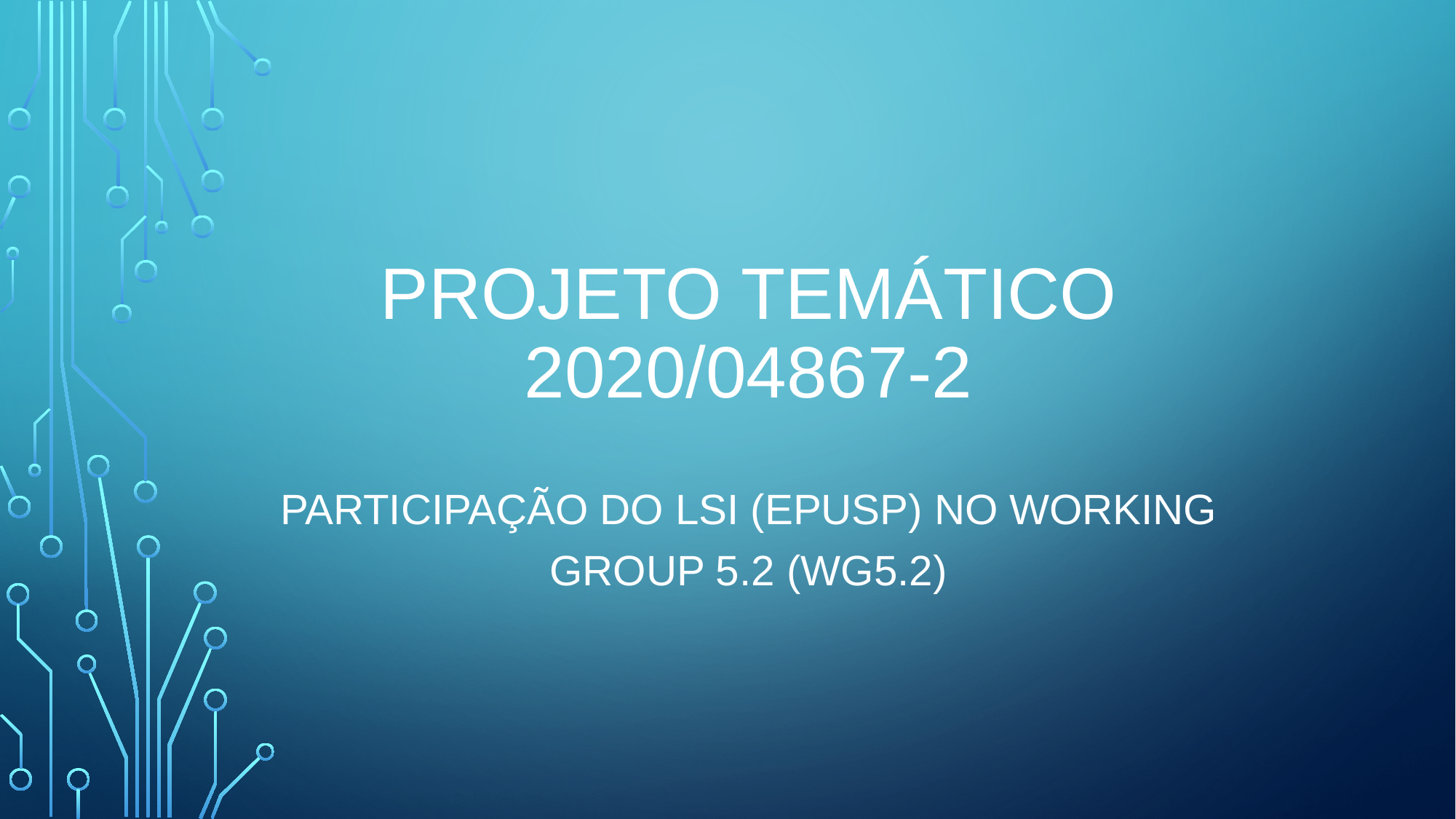

# Projeto Temático 2020/04867-2
Participação do LSI (EPUSP) no Working Group 5.2 (WG5.2)